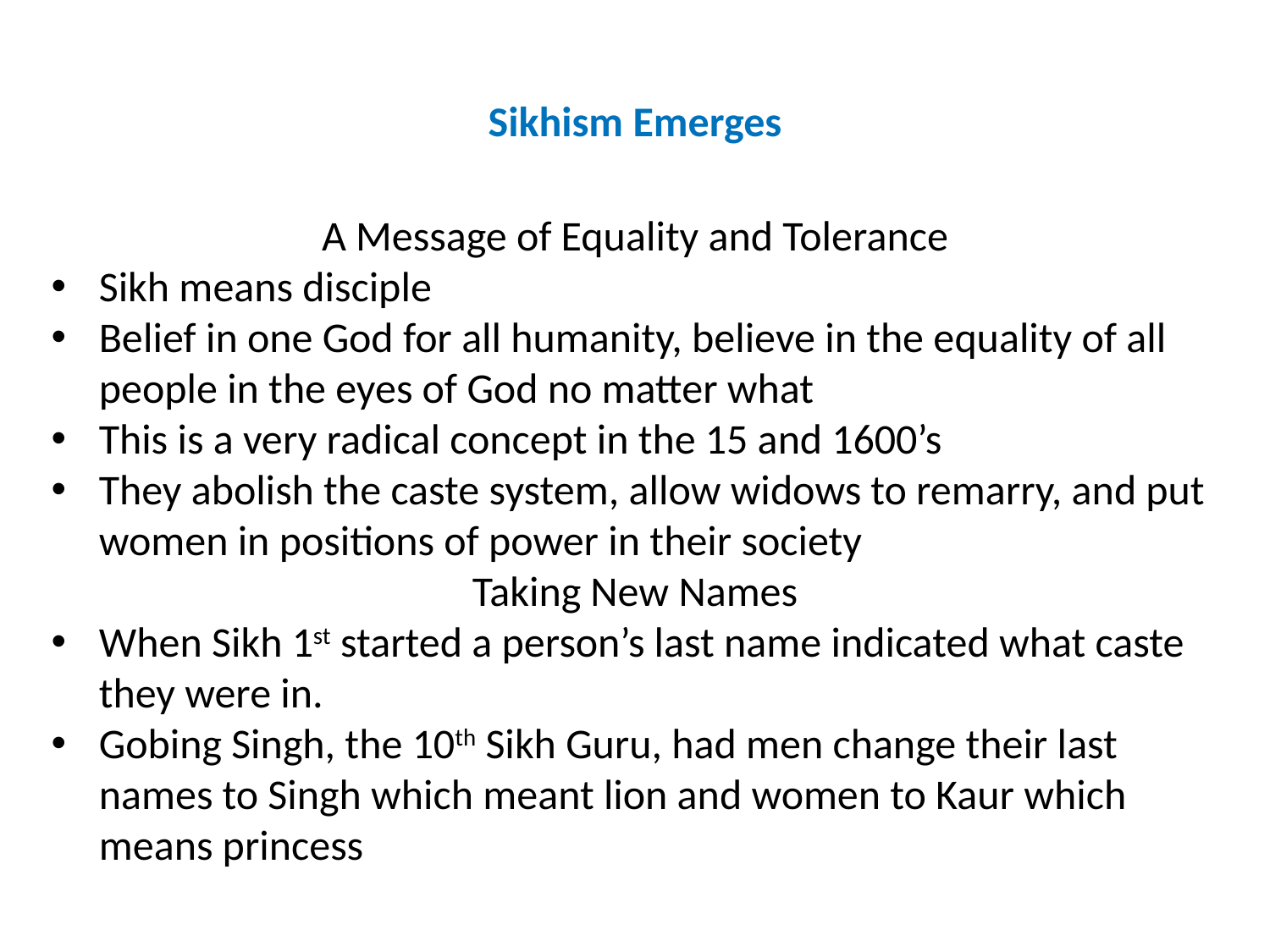

Sikhism Emerges
A Message of Equality and Tolerance
Sikh means disciple
Belief in one God for all humanity, believe in the equality of all people in the eyes of God no matter what
This is a very radical concept in the 15 and 1600’s
They abolish the caste system, allow widows to remarry, and put women in positions of power in their society
Taking New Names
When Sikh 1st started a person’s last name indicated what caste they were in.
Gobing Singh, the 10th Sikh Guru, had men change their last names to Singh which meant lion and women to Kaur which means princess